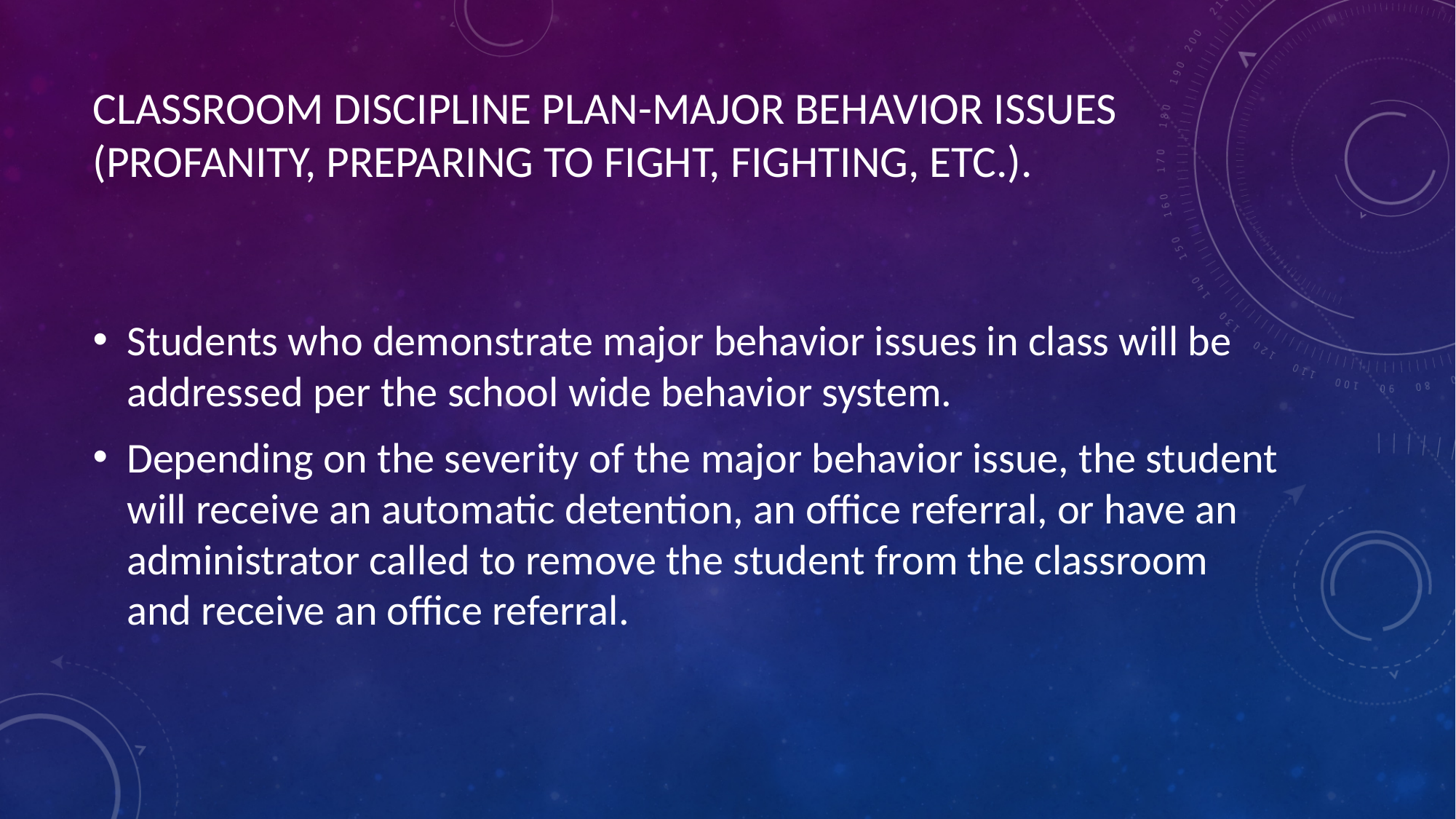

# Classroom Discipline Plan-Major Behavior Issues (profanity, preparing to fight, fighting, etc.).
Students who demonstrate major behavior issues in class will be addressed per the school wide behavior system.
Depending on the severity of the major behavior issue, the student will receive an automatic detention, an office referral, or have an administrator called to remove the student from the classroom and receive an office referral.